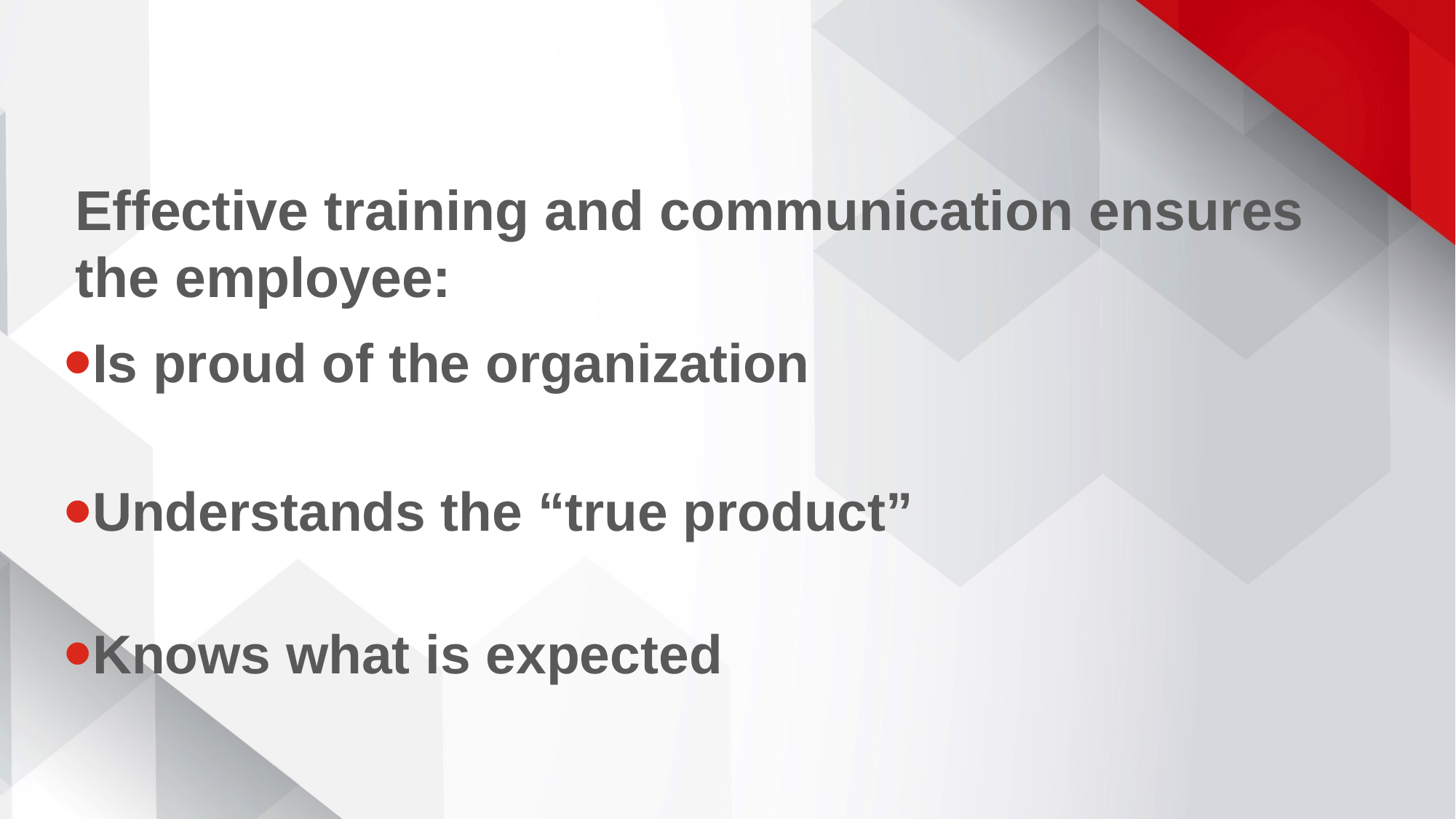

Effective training and communication ensures
the employee:
Is proud of the organization
Understands the “true product”
Knows what is expected